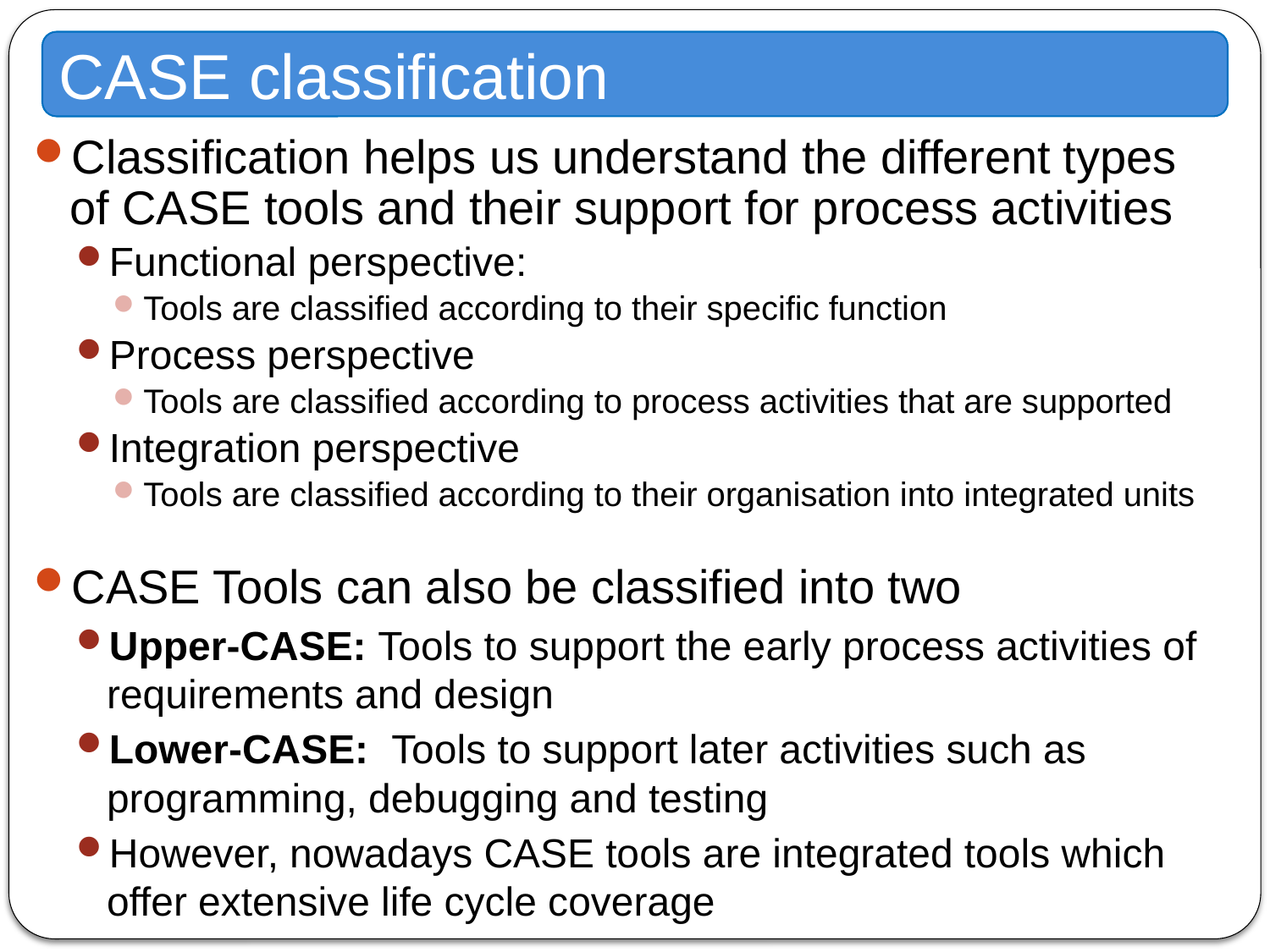

CASE classification
Classification helps us understand the different types of CASE tools and their support for process activities
Functional perspective:
Tools are classified according to their specific function
Process perspective
Tools are classified according to process activities that are supported
Integration perspective
Tools are classified according to their organisation into integrated units
CASE Tools can also be classified into two
Upper-CASE: Tools to support the early process activities of requirements and design
Lower-CASE:  Tools to support later activities such as programming, debugging and testing
However, nowadays CASE tools are integrated tools which offer extensive life cycle coverage